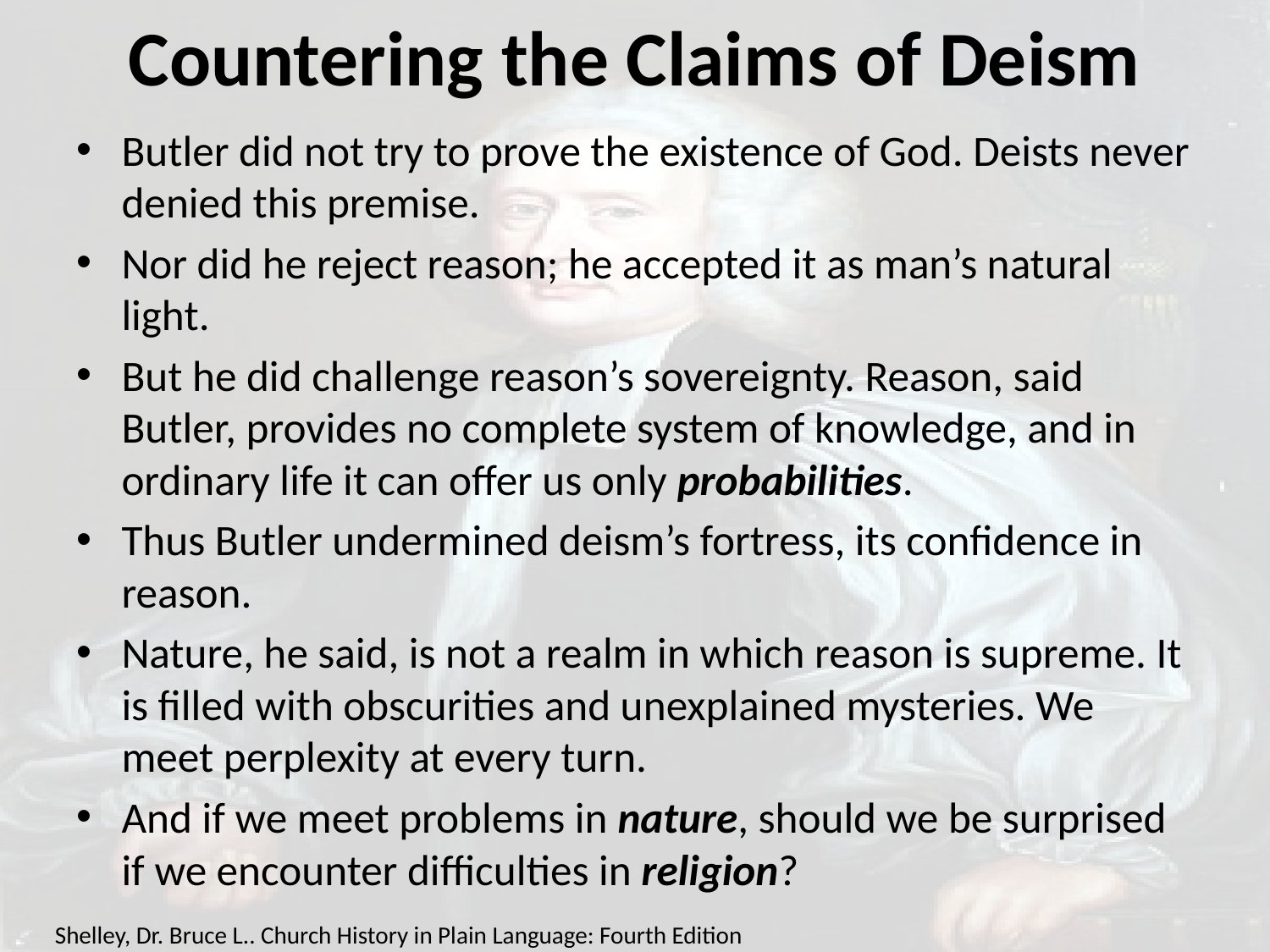

# Countering the Claims of Deism
Butler did not try to prove the existence of God. Deists never denied this premise.
Nor did he reject reason; he accepted it as man’s natural light.
But he did challenge reason’s sovereignty. Reason, said Butler, provides no complete system of knowledge, and in ordinary life it can offer us only probabilities.
Thus Butler undermined deism’s fortress, its confidence in reason.
Nature, he said, is not a realm in which reason is supreme. It is filled with obscurities and unexplained mysteries. We meet perplexity at every turn.
And if we meet problems in nature, should we be surprised if we encounter difficulties in religion?
Shelley, Dr. Bruce L.. Church History in Plain Language: Fourth Edition